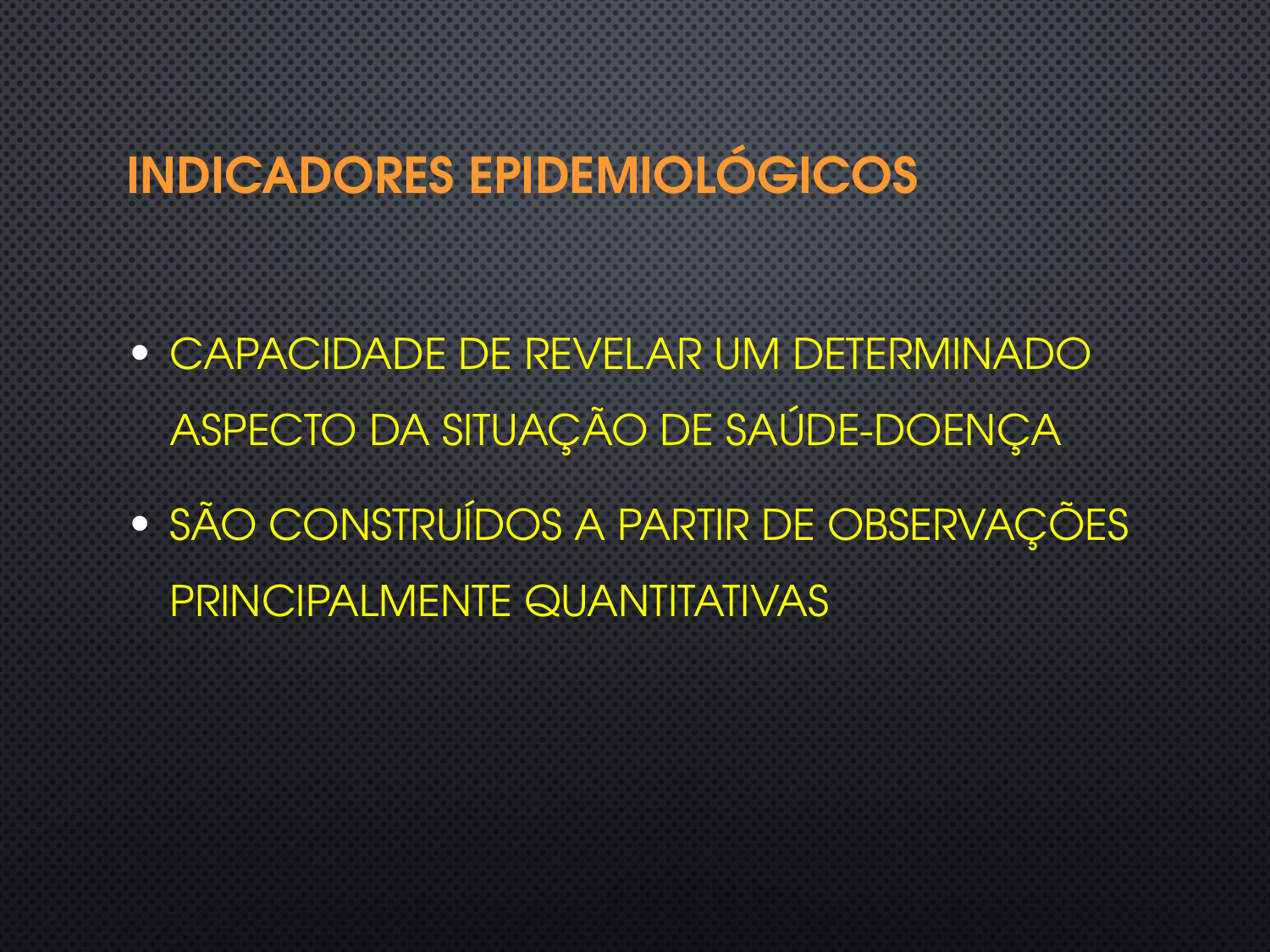

# Indicadores epidemiológicos
Capacidade de revelar um determinado aspecto da situação de saúde-doença
São construídos a partir de observações principalmente quantitativas